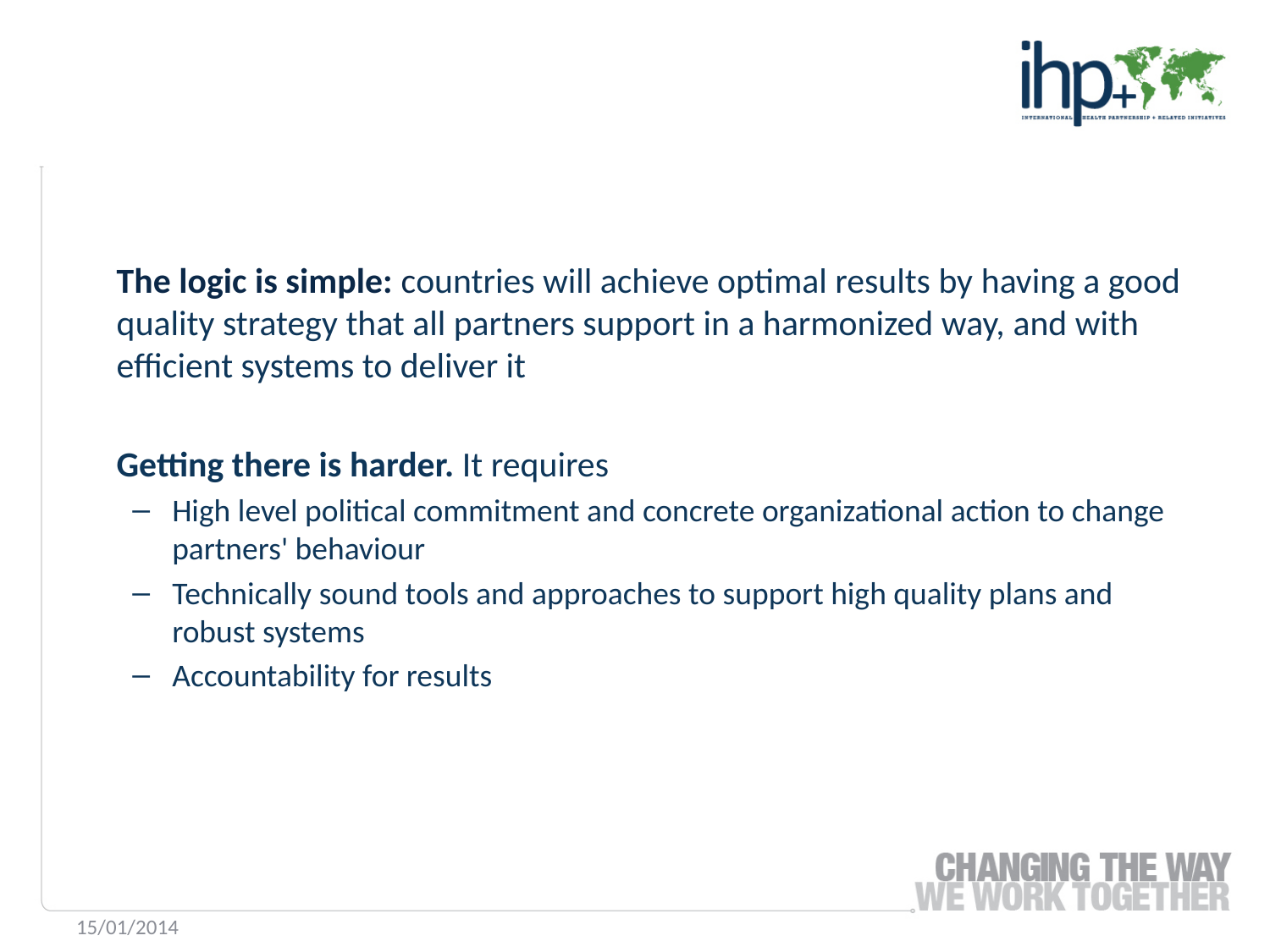

The logic is simple: countries will achieve optimal results by having a good quality strategy that all partners support in a harmonized way, and with efficient systems to deliver it

	Getting there is harder. It requires
High level political commitment and concrete organizational action to change partners' behaviour
Technically sound tools and approaches to support high quality plans and robust systems
Accountability for results
15/01/2014